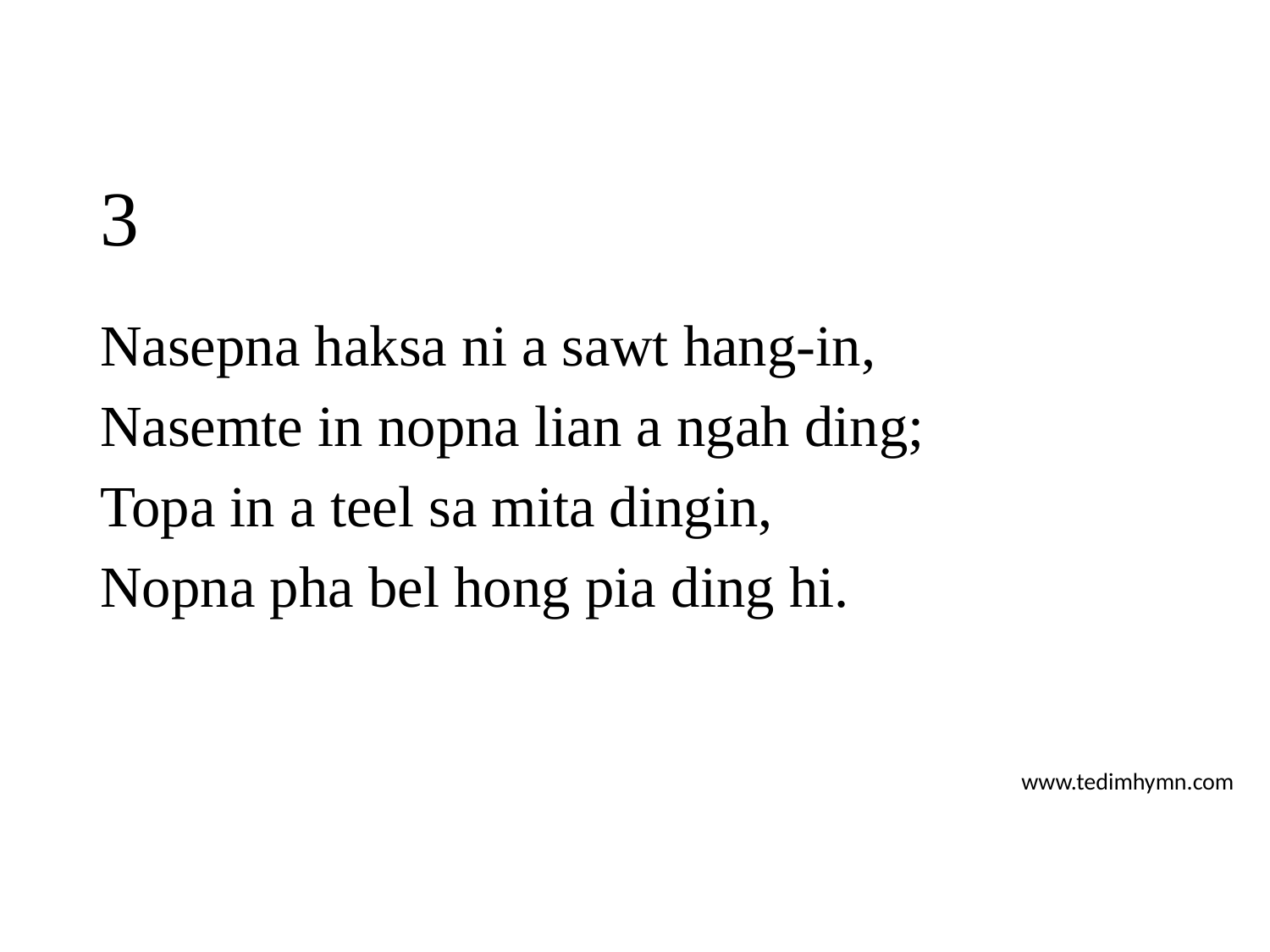

# 3
Nasepna haksa ni a sawt hang-in,
Nasemte in nopna lian a ngah ding;
Topa in a teel sa mita dingin,
Nopna pha bel hong pia ding hi.

www.tedimhymn.com